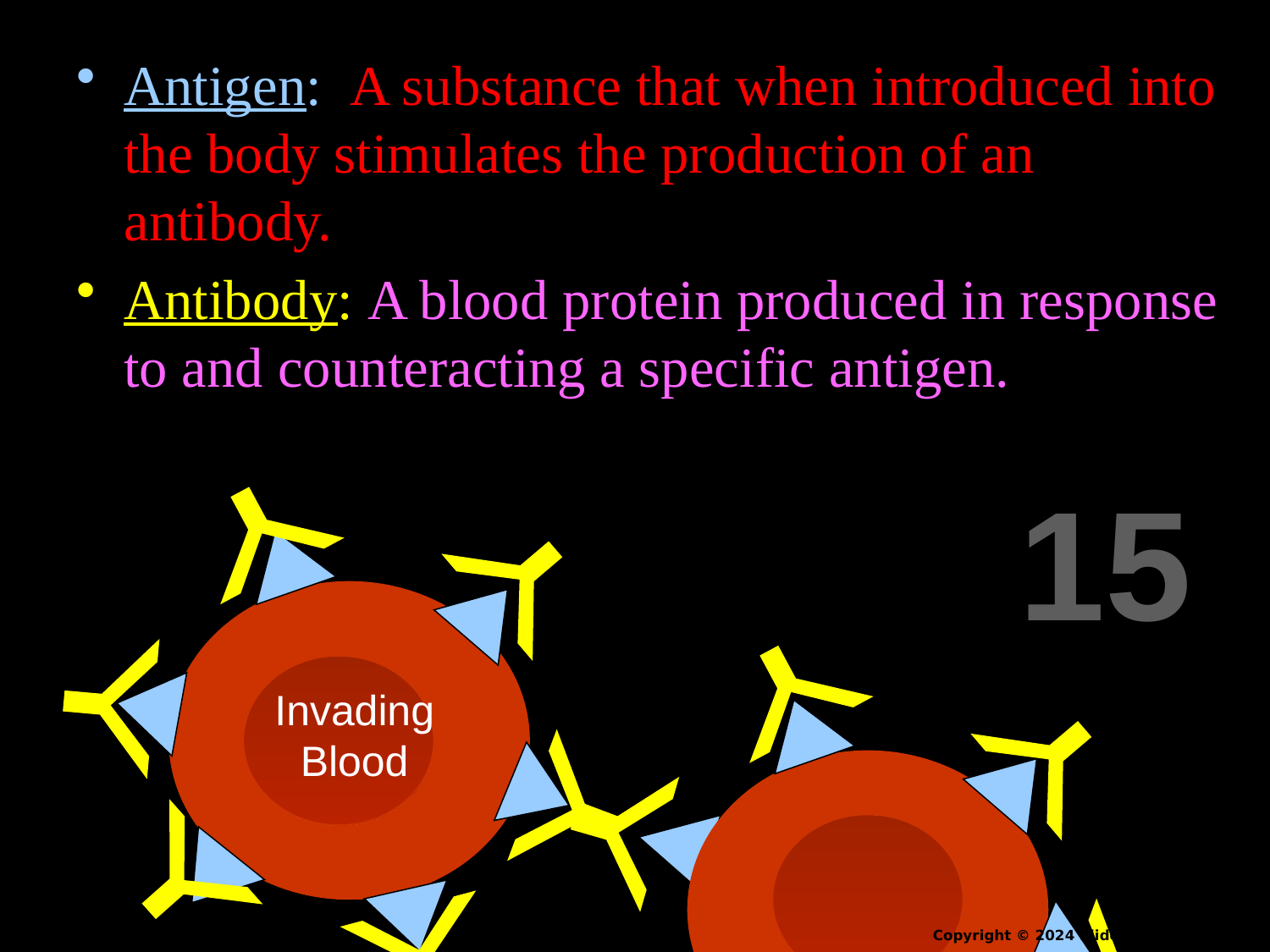

Antigen:  A substance that when introduced into the body stimulates the production of an antibody.
Antibody: A blood protein produced in response to and counteracting a specific antigen.
Causes clotting in incorrect blood transfusions
15
Y

Y

Y

Y

Invading Blood

Y

Y
Y

Y

Y
Copyright © 2024 SlideSpark .LLC

Y